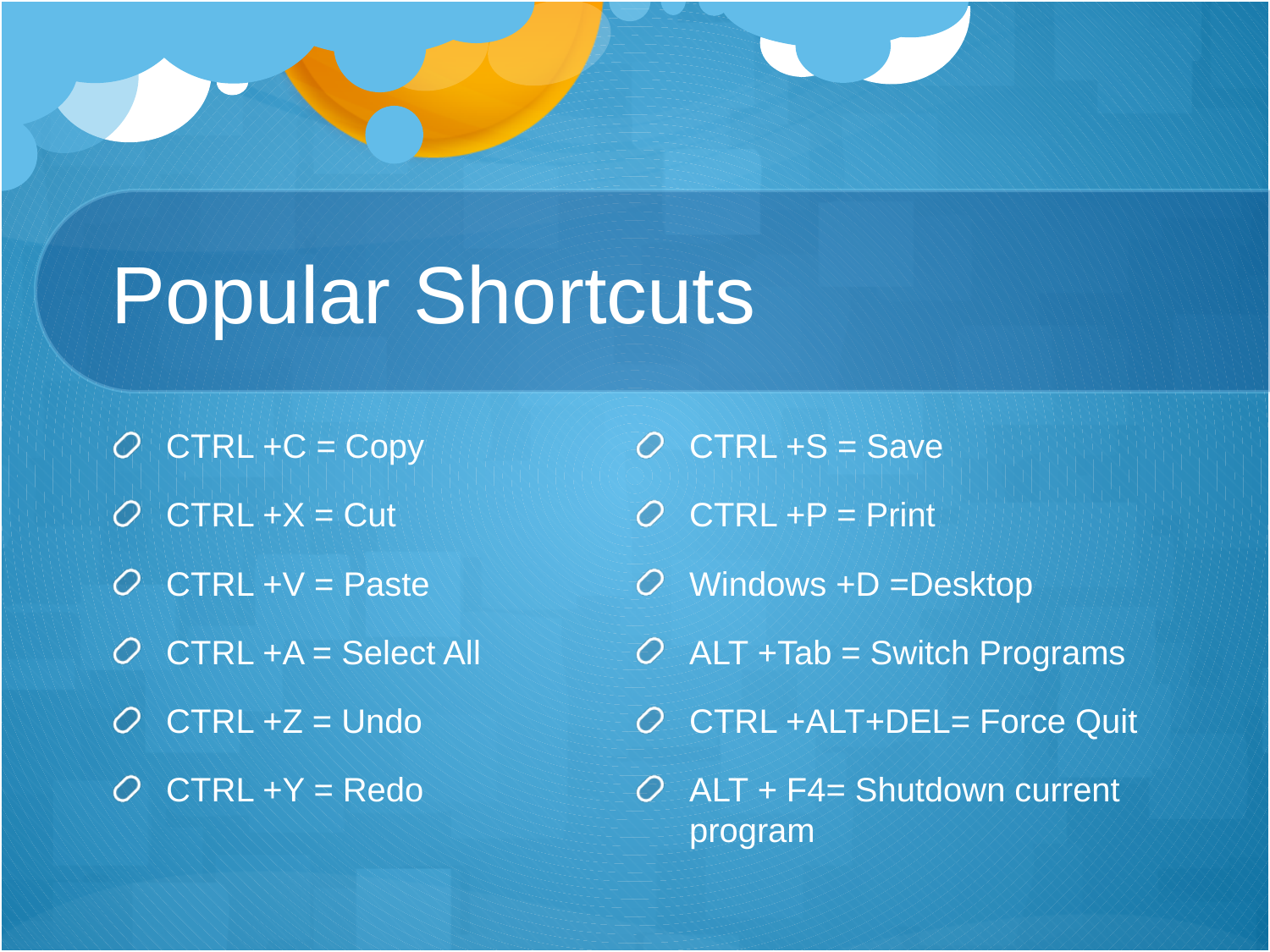

# Popular Shortcuts
CTRL +C = Copy
CTRL +X = Cut
CTRL +V = Paste
CTRL +A = Select All
CTRL +Z = Undo
CTRL +Y = Redo

CTRL +S = Save
CTRL +P = Print
Windows +D =Desktop
ALT +Tab = Switch Programs
CTRL +ALT+DEL= Force Quit
ALT + F4= Shutdown current program